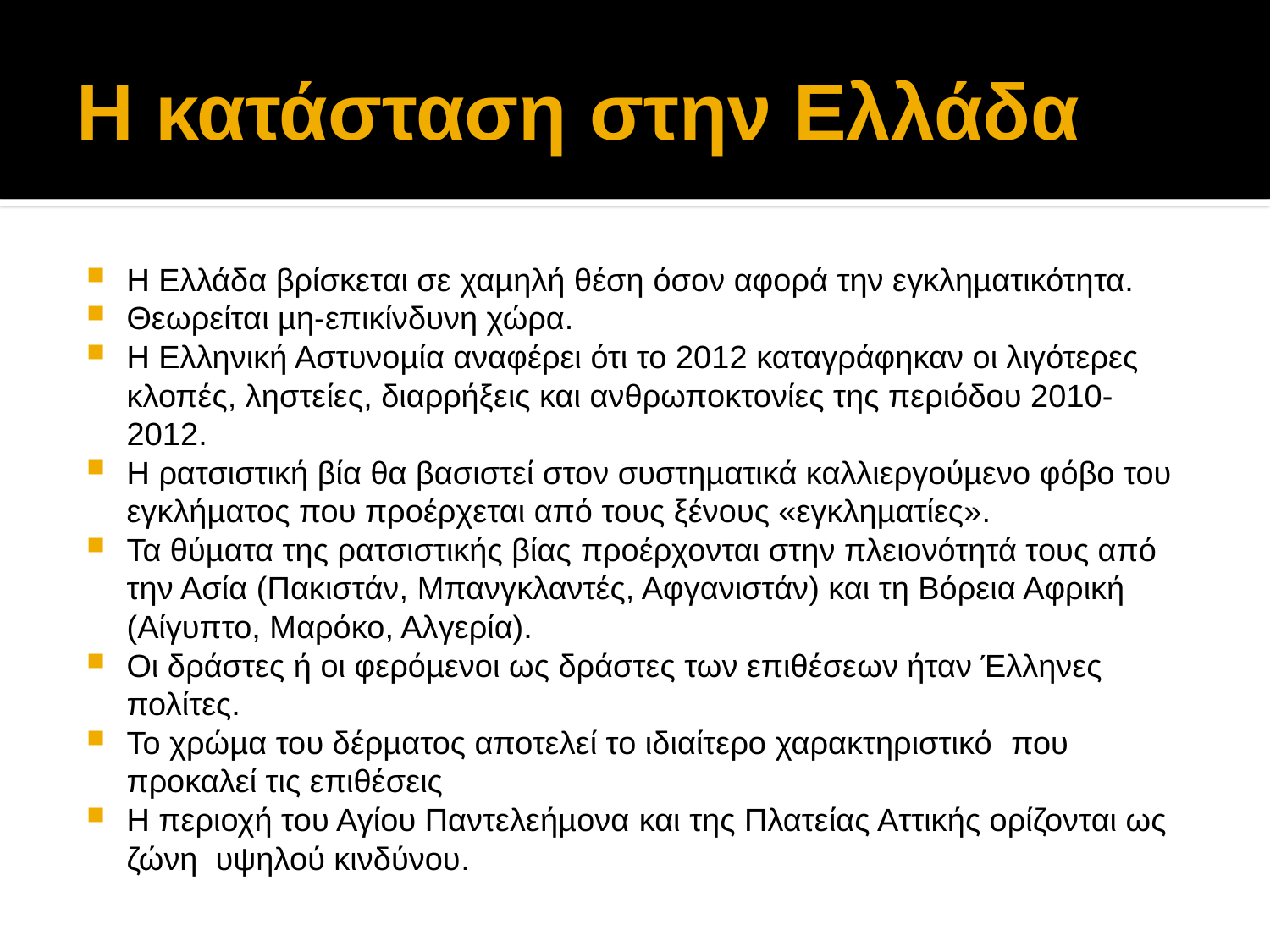

# Η κατάσταση στην Ελλάδα
Η Ελλάδα βρίσκεται σε χαµηλή θέση όσον αφορά την εγκληµατικότητα.
Θεωρείται µη-επικίνδυνη χώρα.
Η Ελληνική Αστυνοµία αναφέρει ότι το 2012 καταγράφηκαν οι λιγότερες κλοπές, ληστείες, διαρρήξεις και ανθρωποκτονίες της περιόδου 2010-2012.
H ρατσιστική βία θα βασιστεί στον συστηµατικά καλλιεργούµενο φόβο του εγκλήµατος που προέρχεται από τους ξένους «εγκληµατίες».
Τα θύµατα της ρατσιστικής βίας προέρχονται στην πλειονότητά τους από την Ασία (Πακιστάν, Μπανγκλαντές, Αφγανιστάν) και τη Βόρεια Αφρική (Αίγυπτο, Μαρόκο, Αλγερία).
Οι δράστες ή οι φερόµενοι ως δράστες των επιθέσεων ήταν Έλληνες πολίτες.
Το χρώµα του δέρµατος αποτελεί το ιδιαίτερο χαρακτηριστικό  που προκαλεί τις επιθέσεις
Η περιοχή του Αγίου Παντελεήµονα και της Πλατείας Αττικής ορίζονται ως ζώνη  υψηλού κινδύνου.